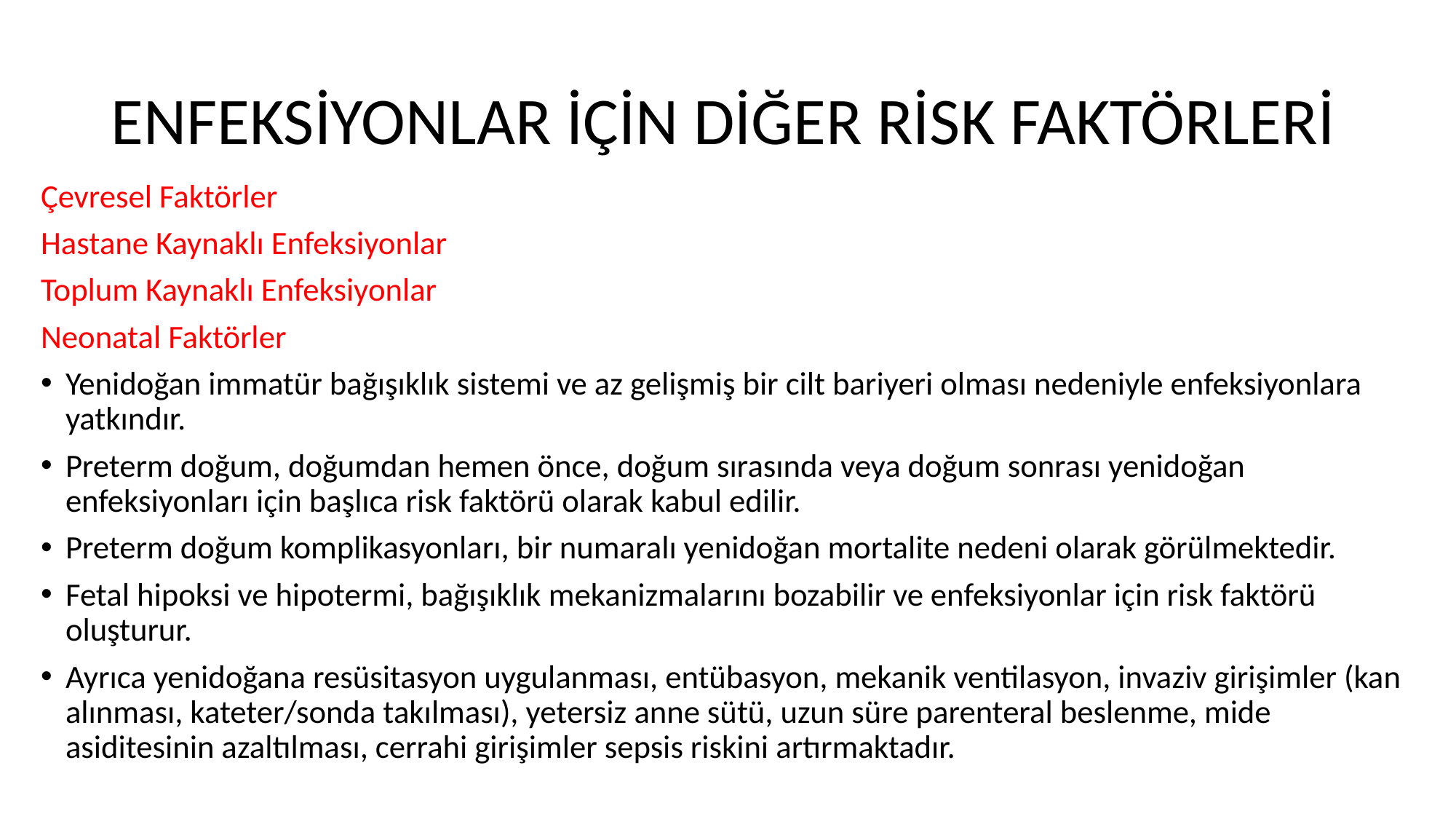

# ENFEKSİYONLAR İÇİN DİĞER RİSK FAKTÖRLERİ
Çevresel Faktörler
Hastane Kaynaklı Enfeksiyonlar
Toplum Kaynaklı Enfeksiyonlar
Neonatal Faktörler
Yenidoğan immatür bağışıklık sistemi ve az gelişmiş bir cilt bariyeri olması nedeniyle enfeksiyonlara yatkındır.
Preterm doğum, doğumdan hemen önce, doğum sırasında veya doğum sonrası yenidoğan enfeksiyonları için başlıca risk faktörü olarak kabul edilir.
Preterm doğum komplikasyonları, bir numaralı yenidoğan mortalite nedeni olarak görülmektedir.
Fetal hipoksi ve hipotermi, bağışıklık mekanizmalarını bozabilir ve enfeksiyonlar için risk faktörü oluşturur.
Ayrıca yenidoğana resüsitasyon uygulanması, entübasyon, mekanik ventilasyon, invaziv girişimler (kan alınması, kateter/sonda takılması), yetersiz anne sütü, uzun süre parenteral beslenme, mide asiditesinin azaltılması, cerrahi girişimler sepsis riskini artırmaktadır.